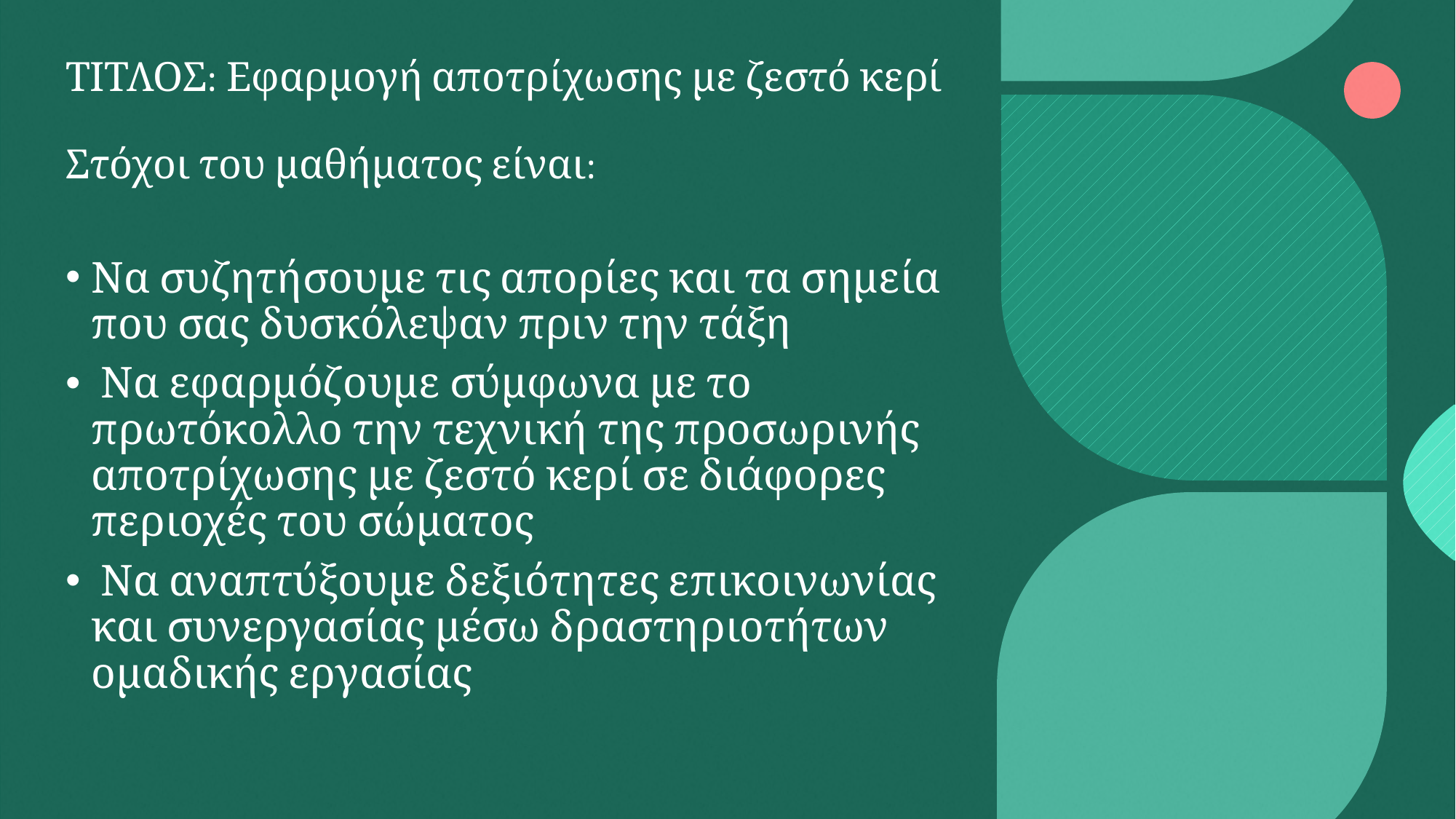

# ΤΙΤΛΟΣ: Εφαρμογή αποτρίχωσης με ζεστό κερί Στόχοι του μαθήματος είναι:
Να συζητήσουμε τις απορίες και τα σημεία που σας δυσκόλεψαν πριν την τάξη
 Να εφαρμόζουμε σύμφωνα με το πρωτόκολλο την τεχνική της προσωρινής αποτρίχωσης με ζεστό κερί σε διάφορες περιοχές του σώματος
 Να αναπτύξουμε δεξιότητες επικοινωνίας και συνεργασίας μέσω δραστηριοτήτων ομαδικής εργασίας